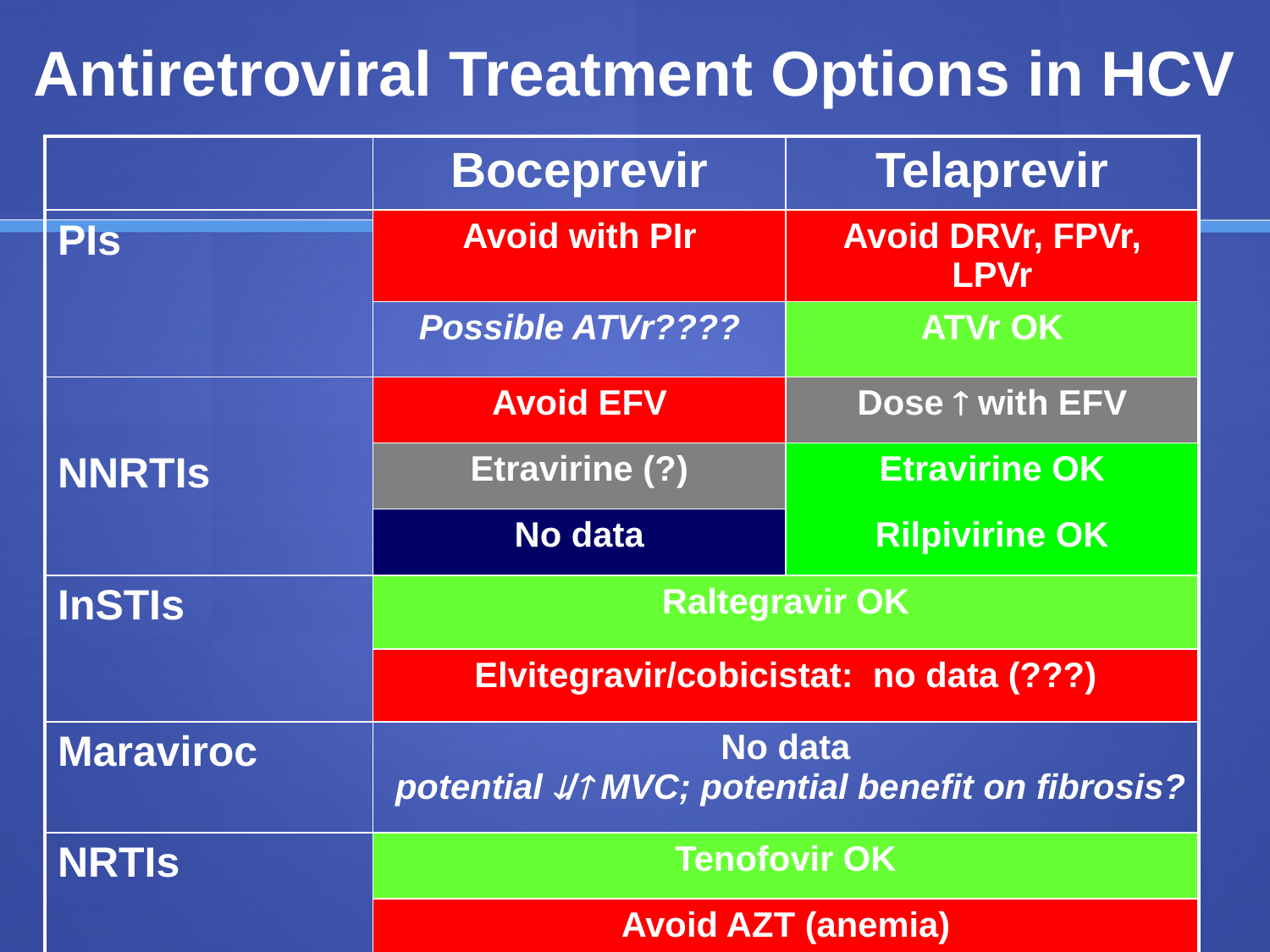

# Antiretroviral Treatment Options in HCV
|  | Boceprevir | Telaprevir |
| --- | --- | --- |
| PIs | Avoid with PIr | Avoid DRVr, FPVr, LPVr |
|  | Possible ATVr???? | ATVr OK |
|  | Avoid EFV | Dose ↑ with EFV |
| NNRTIs | Etravirine (?) | Etravirine OK |
|  | No data | Rilpivirine OK |
| InSTIs | Raltegravir OK |  |
|  | Elvitegravir/cobicistat: no data (???) |  |
| Maraviroc | No data potential ↓/↑ MVC; potential benefit on fibrosis? |  |
| NRTIs | Tenofovir OK |  |
|  | Avoid AZT (anemia) |  |